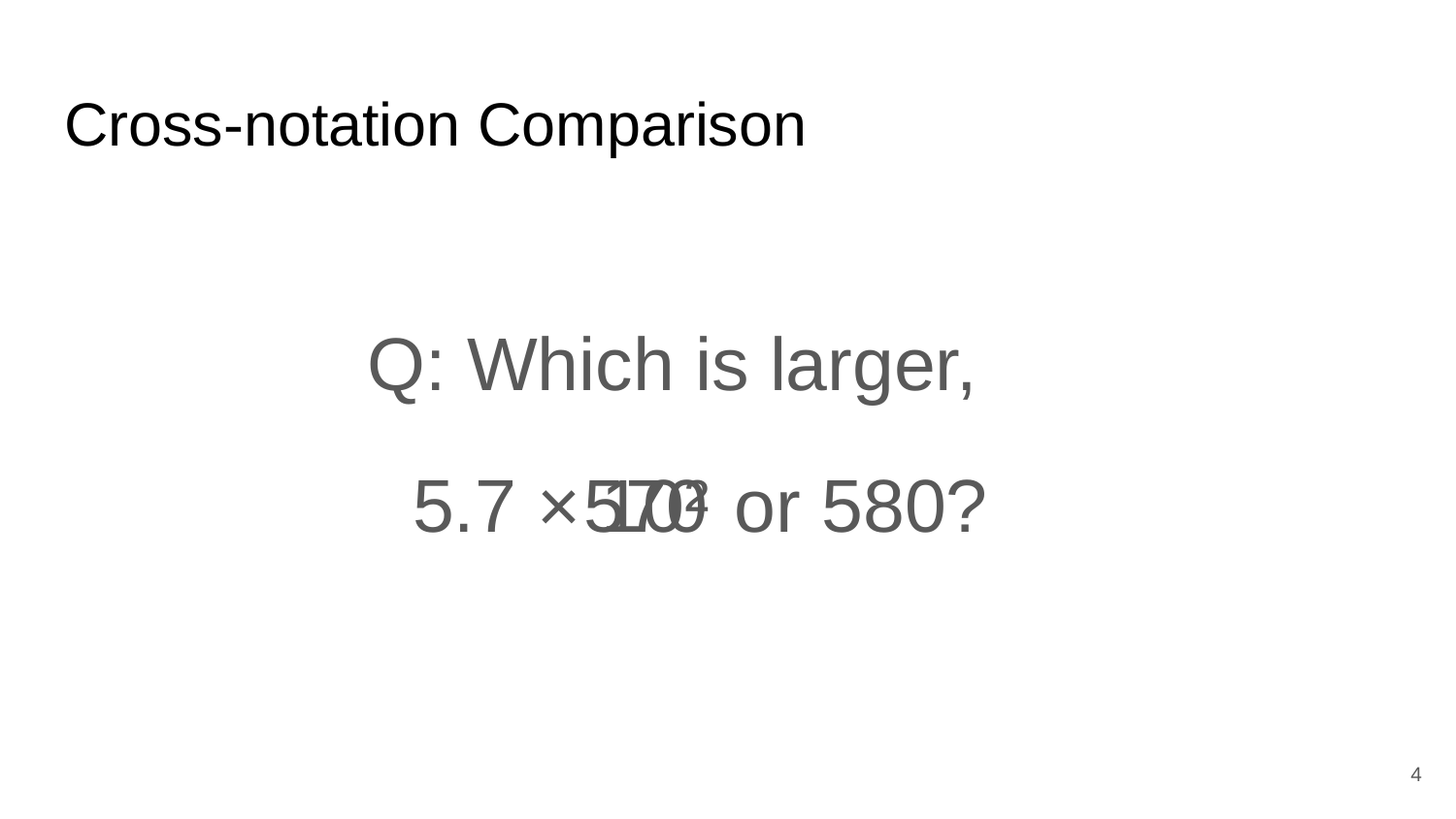

Cross-notation Comparison
Q: Which is larger,
5.7 × 10²
570
or 580?
4